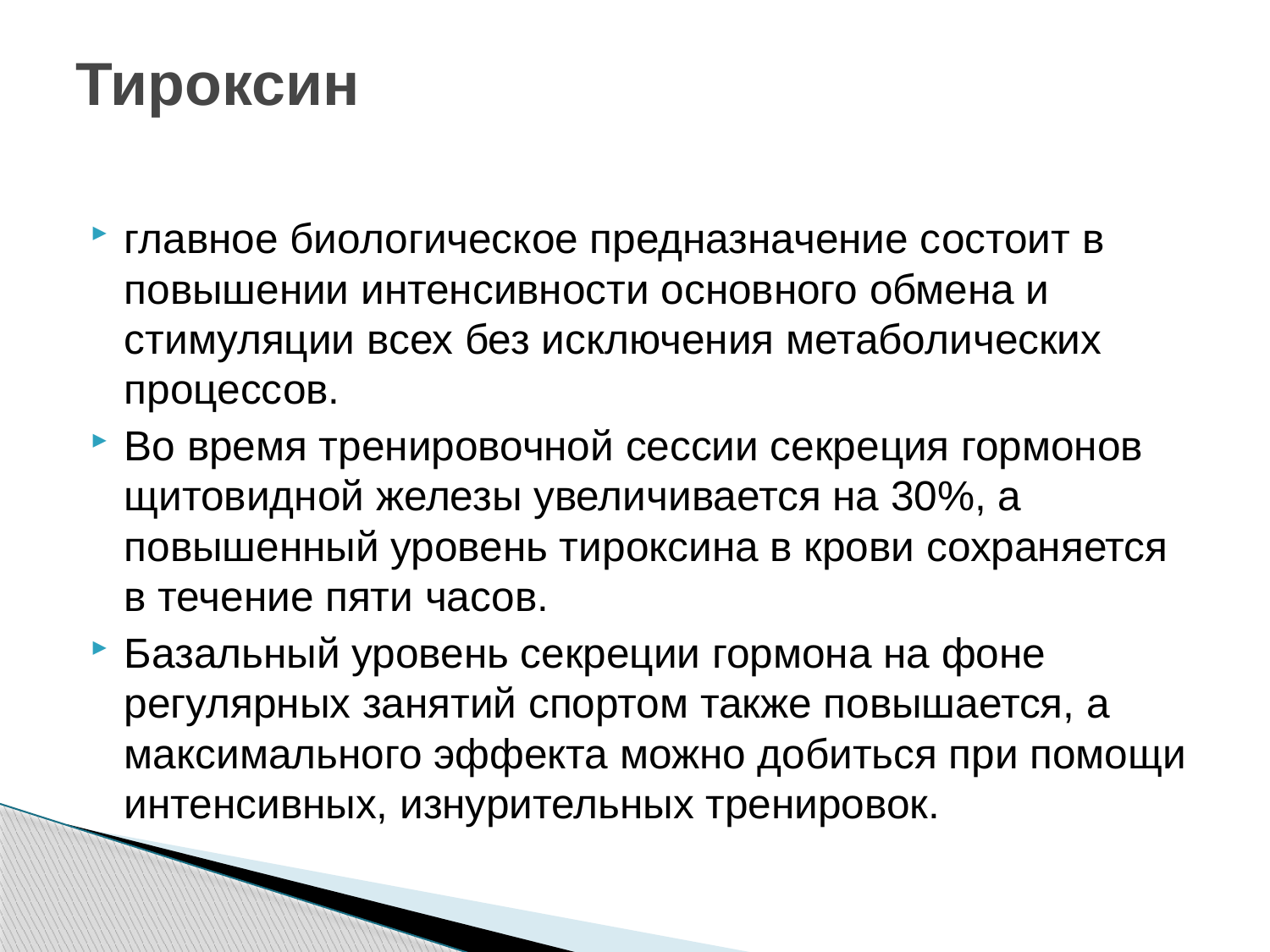

# Тироксин
главное биологическое предназначение состоит в повышении интенсивности основного обмена и стимуляции всех без исключения метаболических процессов.
Во время тренировочной сессии секреция гормонов щитовидной железы увеличивается на 30%, а повышенный уровень тироксина в крови сохраняется в течение пяти часов.
Базальный уровень секреции гормона на фоне регулярных занятий спортом также повышается, а максимального эффекта можно добиться при помощи интенсивных, изнурительных тренировок.